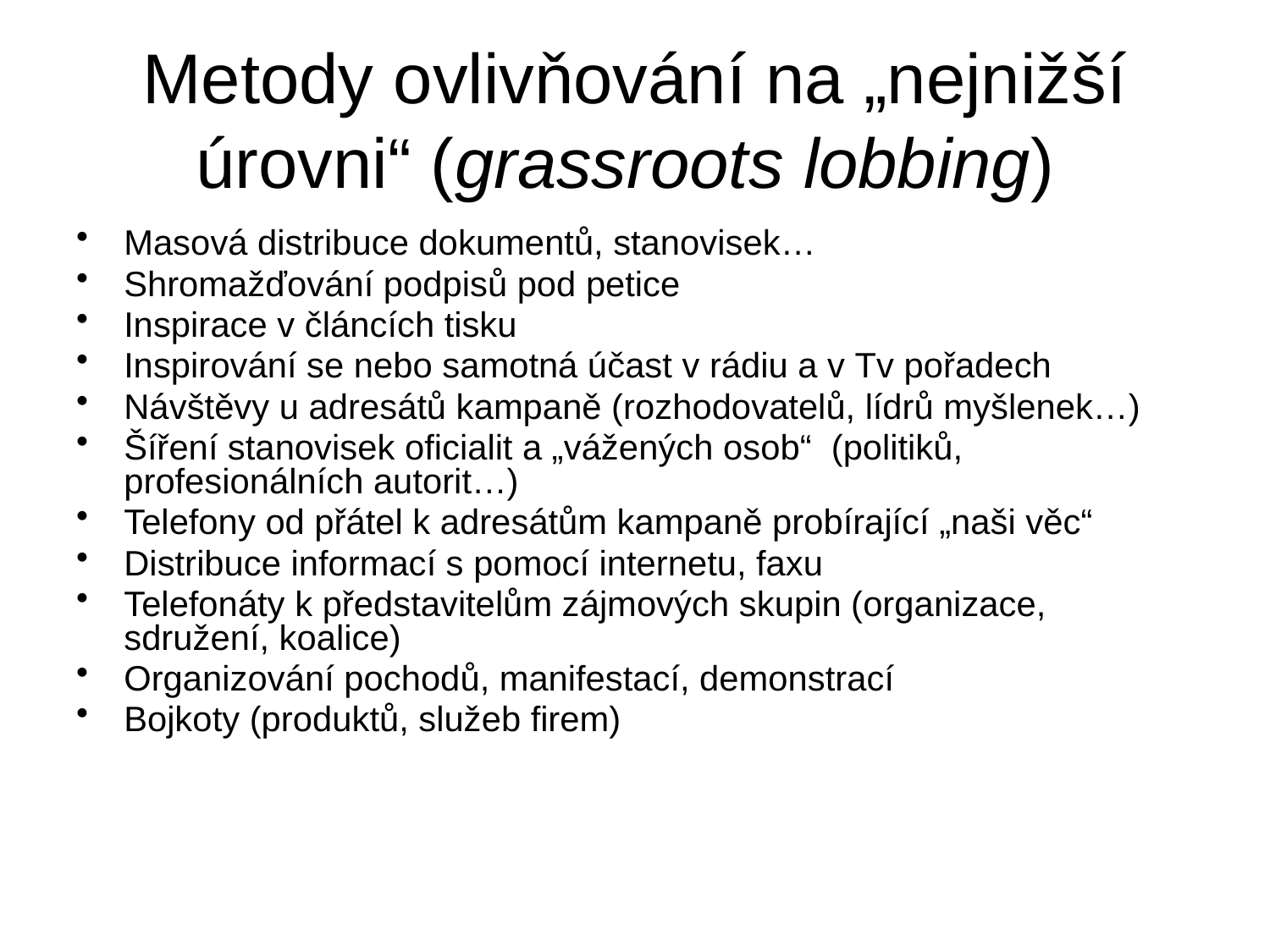

# Metody ovlivňování na „nejnižší úrovni“ (grassroots lobbing)
Masová distribuce dokumentů, stanovisek…
Shromažďování podpisů pod petice
Inspirace v článcích tisku
Inspirování se nebo samotná účast v rádiu a v Tv pořadech
Návštěvy u adresátů kampaně (rozhodovatelů, lídrů myšlenek…)
Šíření stanovisek oficialit a „vážených osob“  (politiků, profesionálních autorit…)
Telefony od přátel k adresátům kampaně probírající „naši věc“
Distribuce informací s pomocí internetu, faxu
Telefonáty k představitelům zájmových skupin (organizace, sdružení, koalice)
Organizování pochodů, manifestací, demonstrací
Bojkoty (produktů, služeb firem)